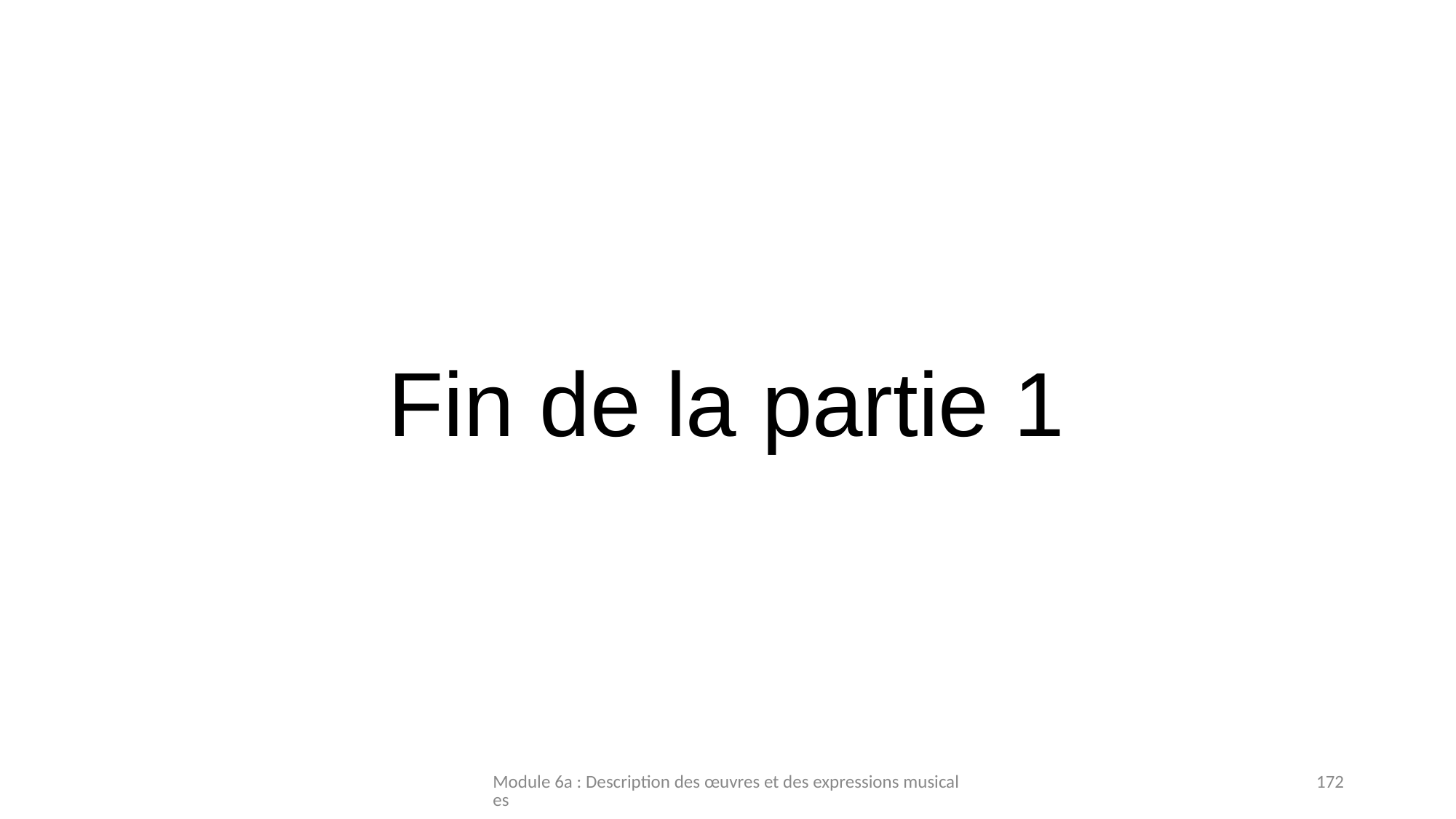

# Fin de la partie 1

Module 6a : Description des œuvres et des expressions musicales
172